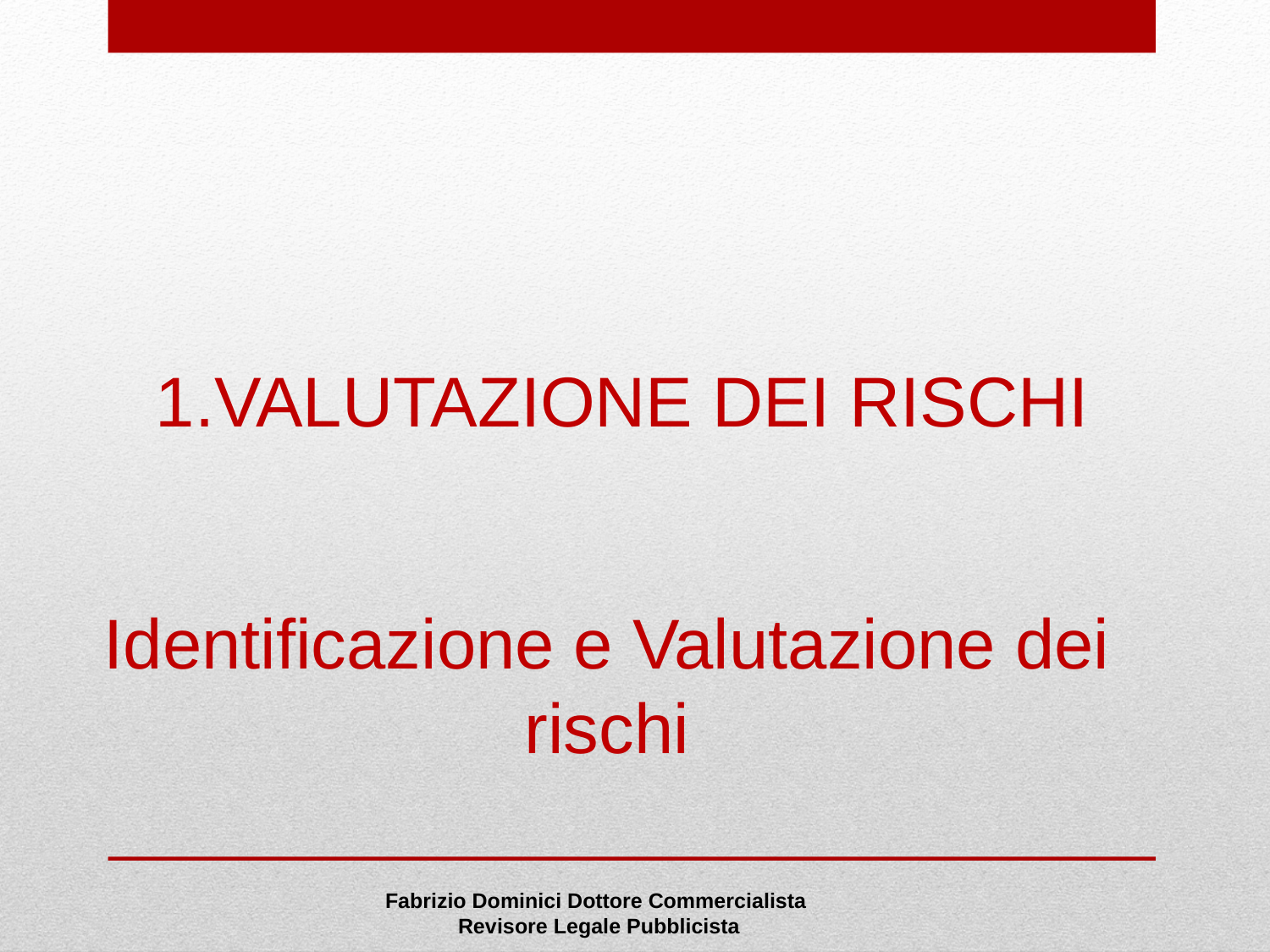

1.VALUTAZIONE DEI RISCHI
Identificazione e Valutazione dei rischi
Fabrizio Dominici Dottore Commercialista
 Revisore Legale Pubblicista